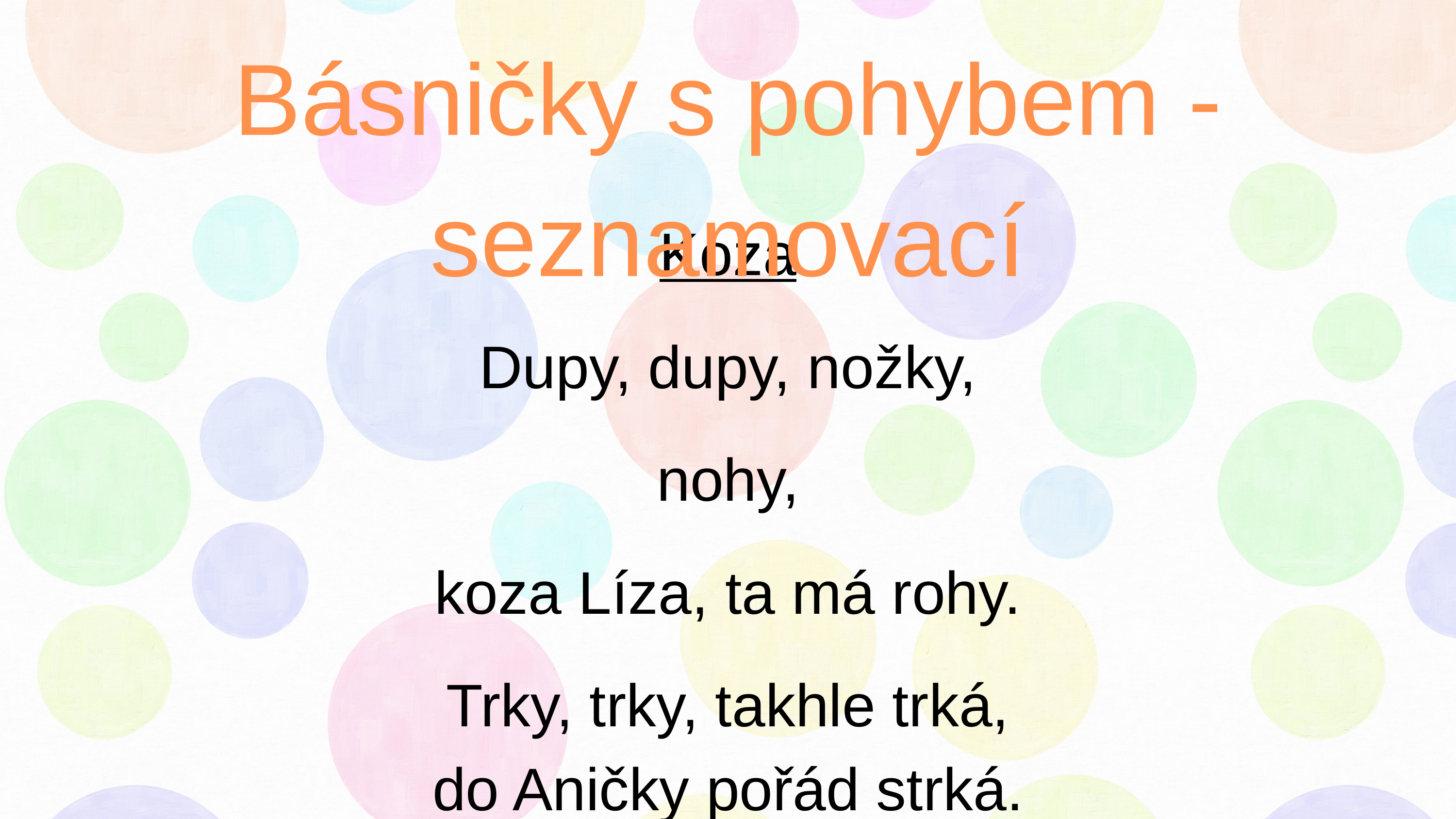

Básničky s pohybem - seznamovací
Koza
Dupy, dupy, nožky, nohy,
koza Líza, ta má rohy.
Trky, trky, takhle trká,
do Aničky pořád strká.